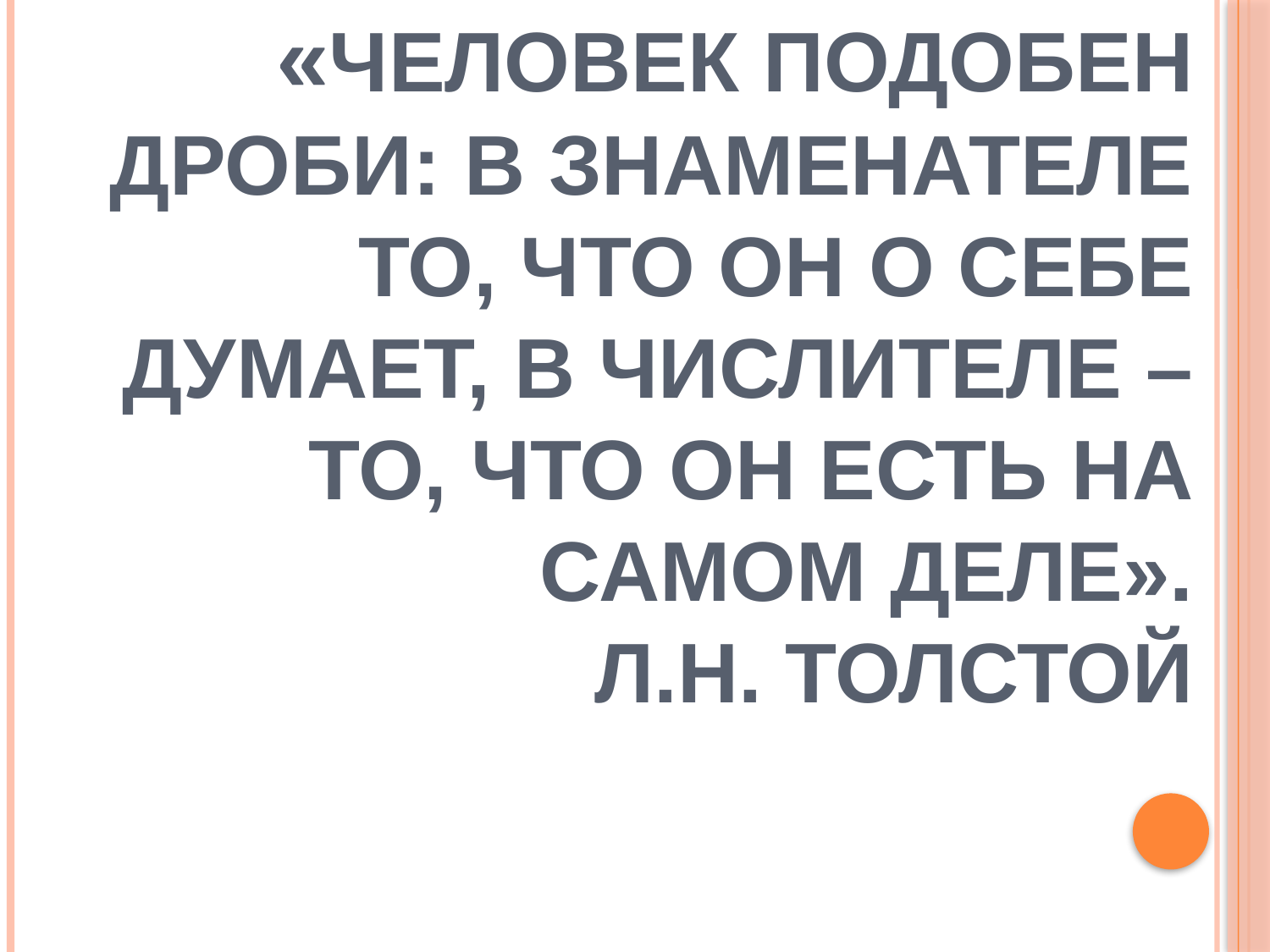

# «Человек подобен дроби: в знаменателе то, что он о себе думает, в числителе – то, что он есть на самом деле». Л.Н. Толстой